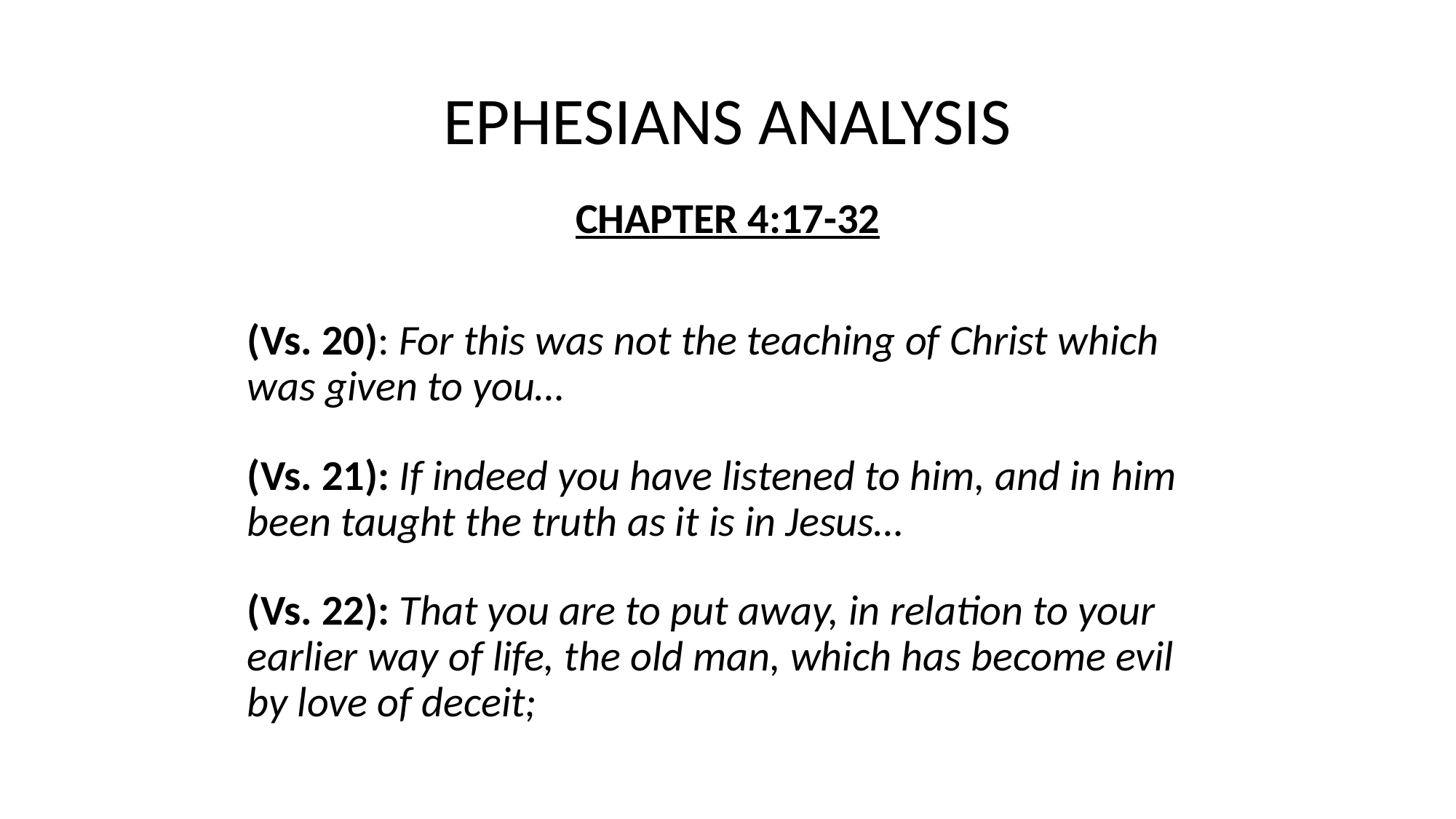

# EPHESIANS ANALYSIS
CHAPTER 4:17-32

(Vs. 20): For this was not the teaching of Christ which was given to you…

(Vs. 21): If indeed you have listened to him, and in him been taught the truth as it is in Jesus…

(Vs. 22): That you are to put away, in relation to your earlier way of life, the old man, which has become evil by love of deceit;